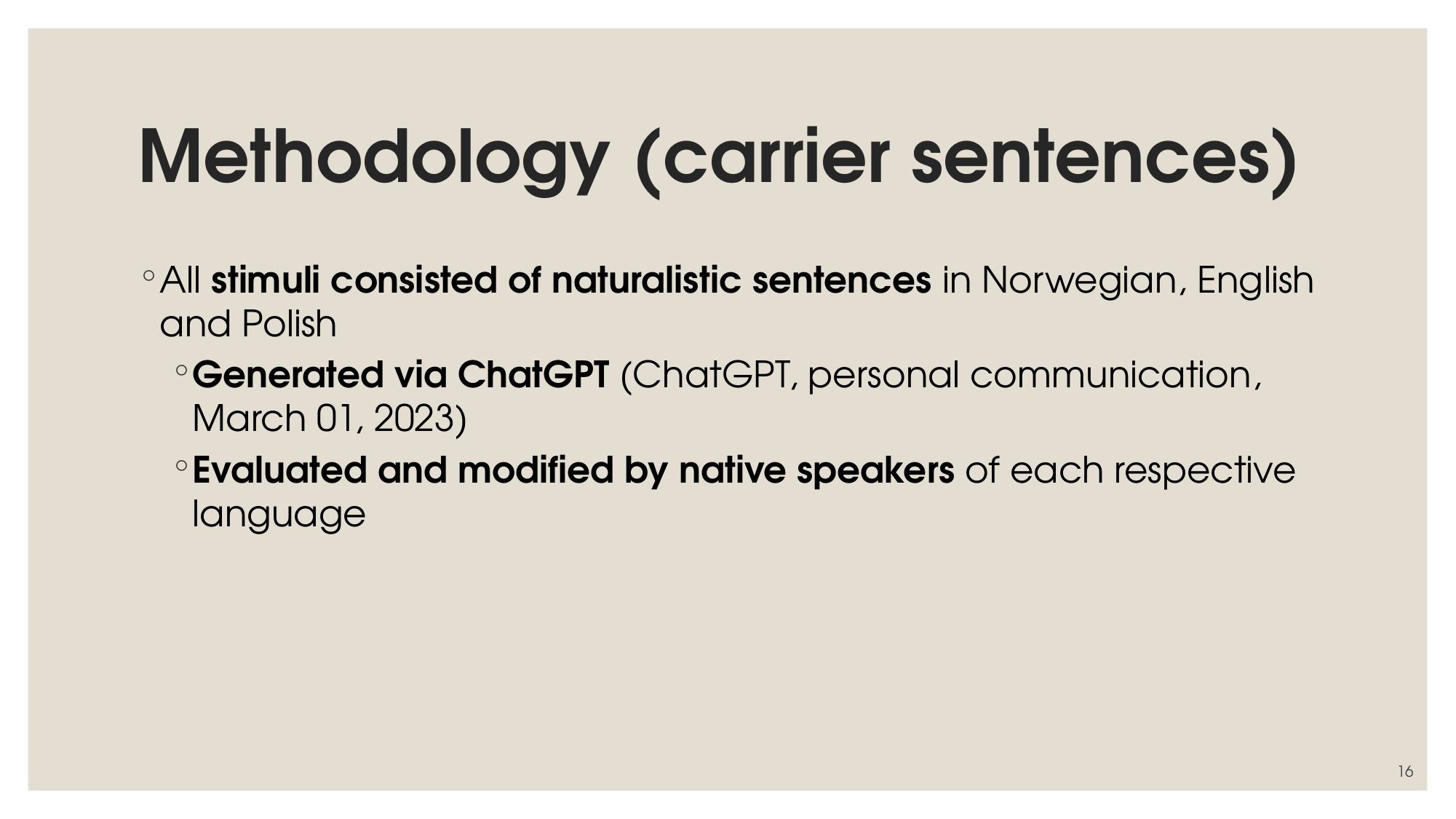

# Methodology (carrier sentences)
All stimuli consisted of naturalistic sentences in Norwegian, English and Polish
Generated via ChatGPT (ChatGPT, personal communication, March 01, 2023)
Evaluated and modified by native speakers of each respective language

16